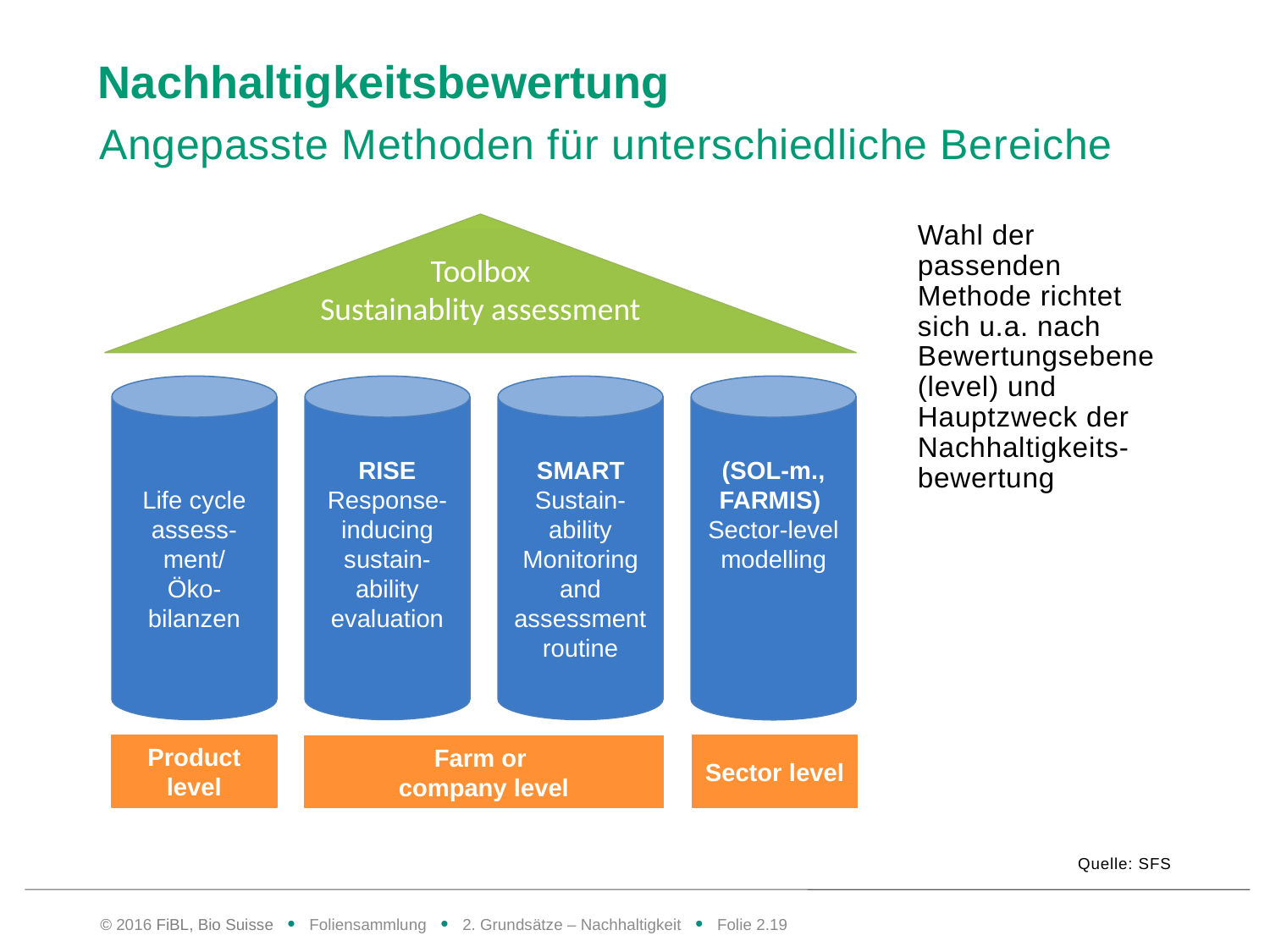

# Nachhaltigkeitsbewertung
Angepasste Methoden für unterschiedliche Bereiche

Toolbox
Sustainablity assessment

Wahl der passenden Methode richtet sich u.a. nach  Bewertungsebene (level) und  Hauptzweck der Nachhaltigkeits-bewertung
Life cycle assess-ment/
Öko-bilanzen
RISE Response-inducing sustain-ability evaluation

SMART Sustain-ability Monitoring and assessment routine
(SOL-m., FARMIS)
Sector-level modelling

Sector level
Product level
Farm or
company level
Quelle: SFS
© 2016 FiBL, Bio Suisse   •   Foliensammlung   •   2. Grundsätze – Nachhaltigkeit   •   Folie 2.19